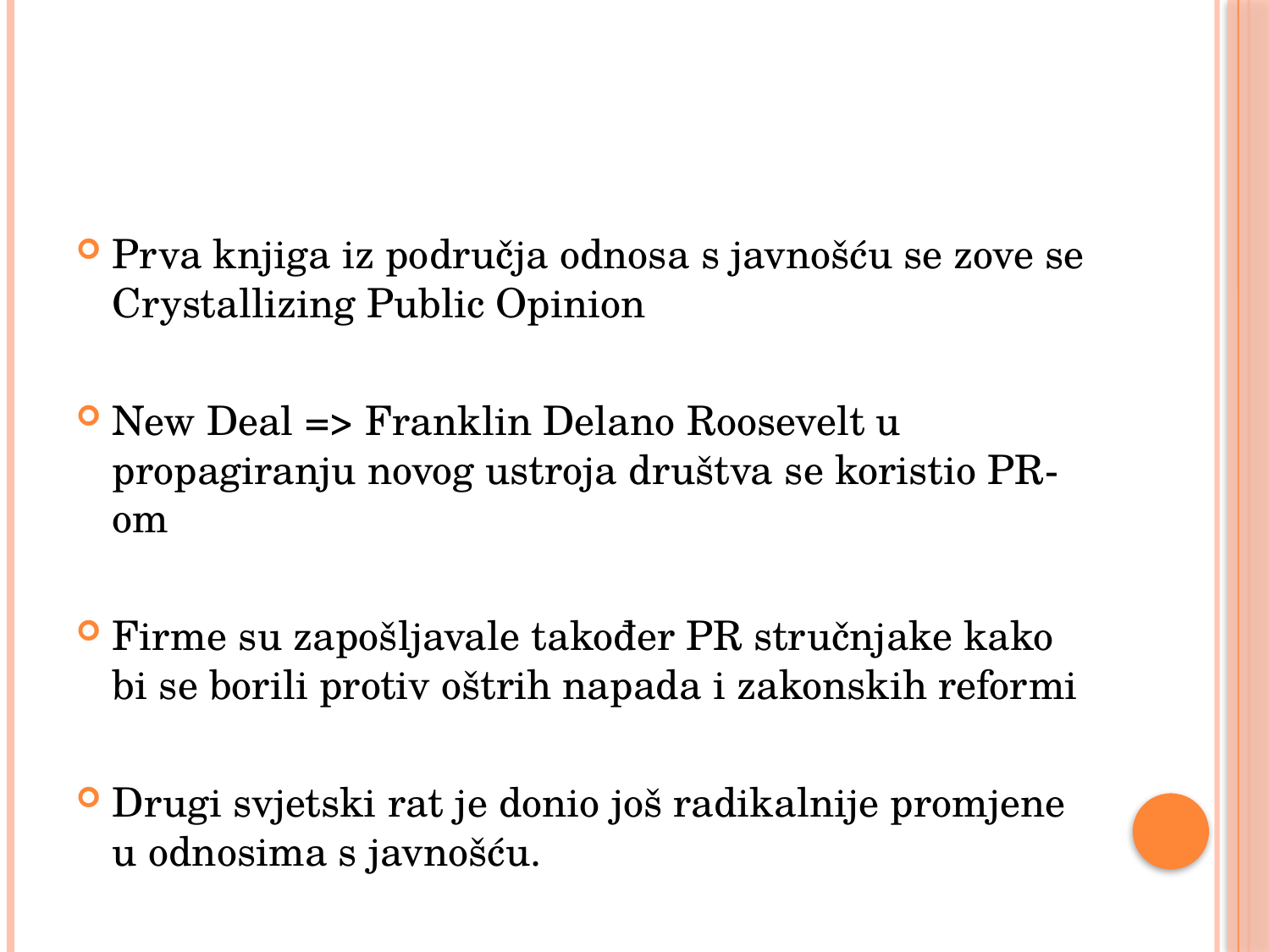

#
Prva knjiga iz područja odnosa s javnošću se zove se Crystallizing Public Opinion

New Deal => Franklin Delano Roosevelt u propagiranju novog ustroja društva se koristio PR-om

Firme su zapošljavale također PR stručnjake kako bi se borili protiv oštrih napada i zakonskih reformi

Drugi svjetski rat je donio još radikalnije promjene u odnosima s javnošću.